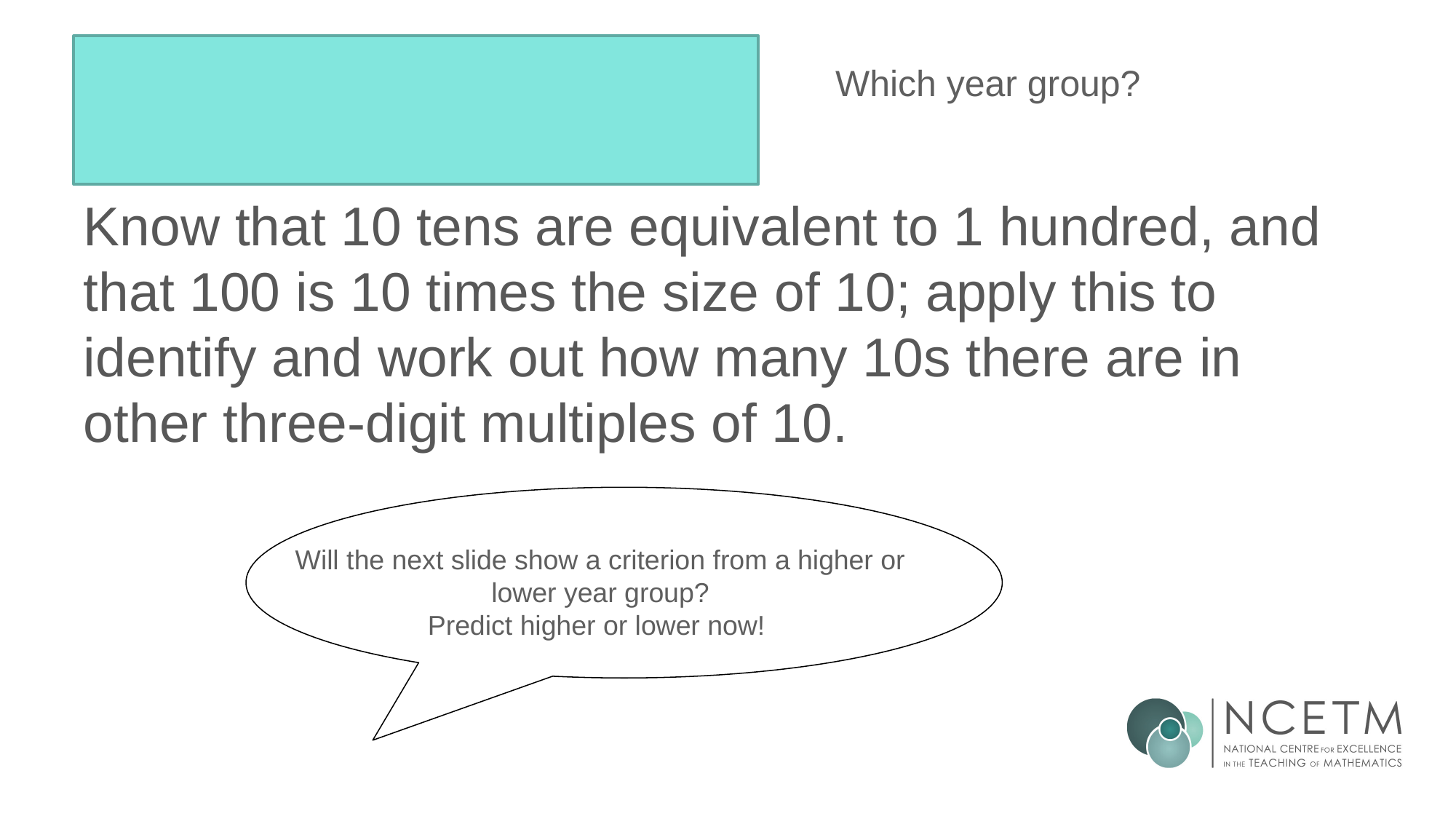

# NPV-1	Year 3
Which year group?
Know that 10 tens are equivalent to 1 hundred, and that 100 is 10 times the size of 10; apply this to identify and work out how many 10s there are in other three-digit multiples of 10.

Will the next slide show a criterion from a higher or lower year group?
Predict higher or lower now!